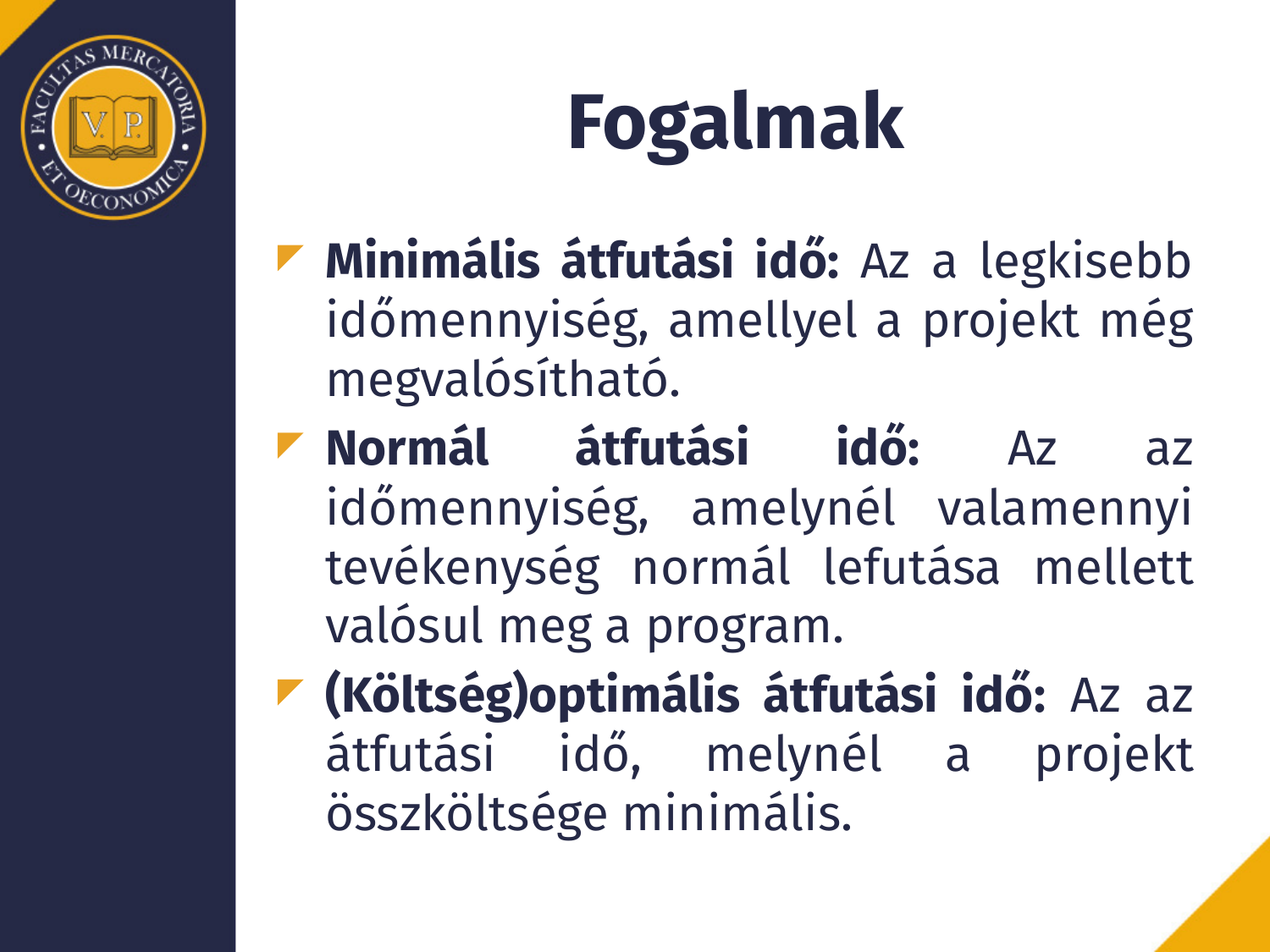

# Fogalmak
Minimális átfutási idő: Az a legkisebb időmennyiség, amellyel a projekt még megvalósítható.
Normál átfutási idő: Az az időmennyiség, amelynél valamennyi tevékenység normál lefutása mellett valósul meg a program.
(Költség)optimális átfutási idő: Az az átfutási idő, melynél a projekt összköltsége minimális.